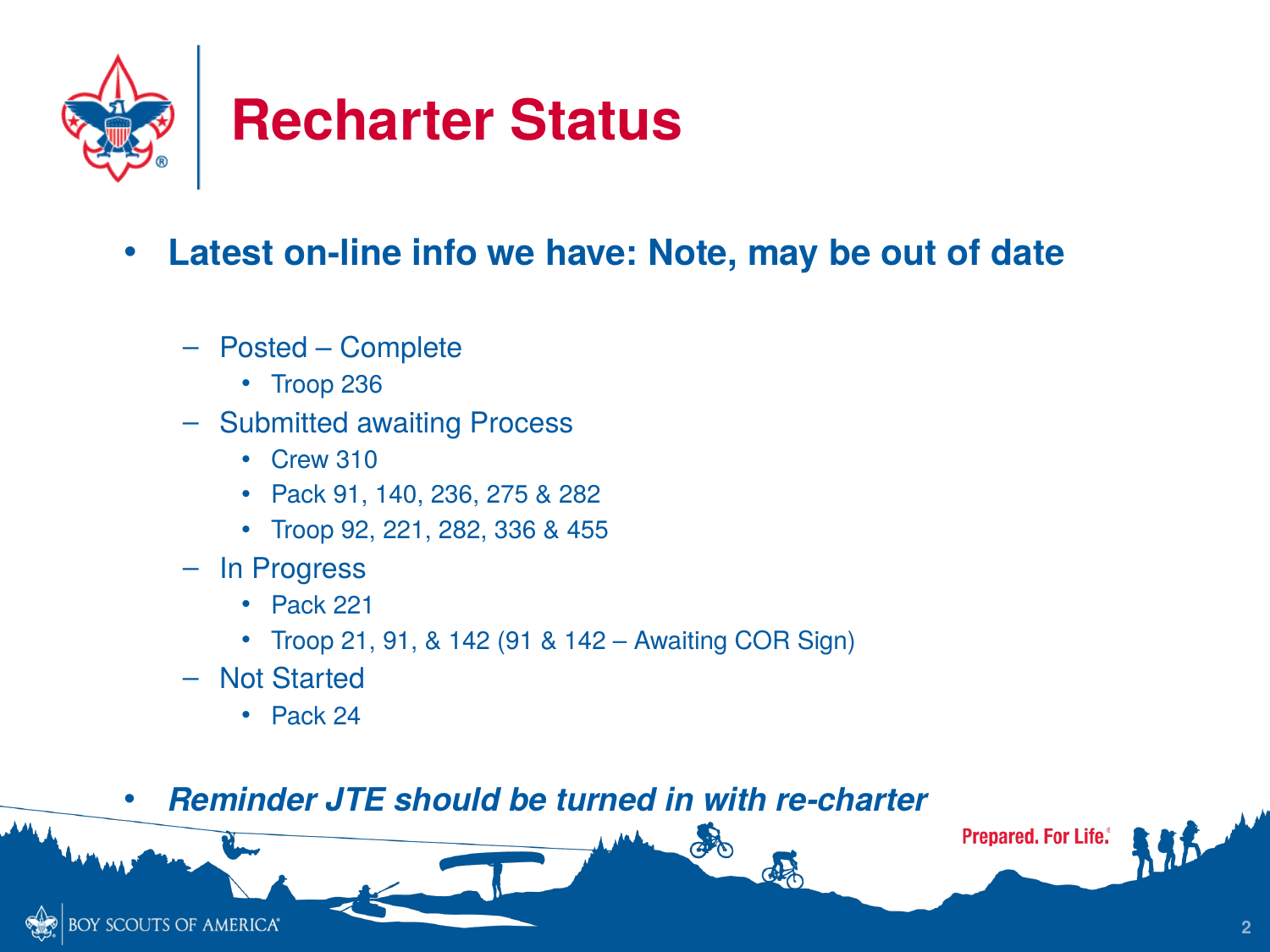

# Recharter Status
Latest on-line info we have: Note, may be out of date

Posted – Complete
Troop 236
Submitted awaiting Process
Crew 310
Pack 91, 140, 236, 275 & 282
Troop 92, 221, 282, 336 & 455
In Progress
Pack 221
Troop 21, 91, & 142 (91 & 142 – Awaiting COR Sign)
Not Started
Pack 24

Reminder JTE should be turned in with re-charter

2